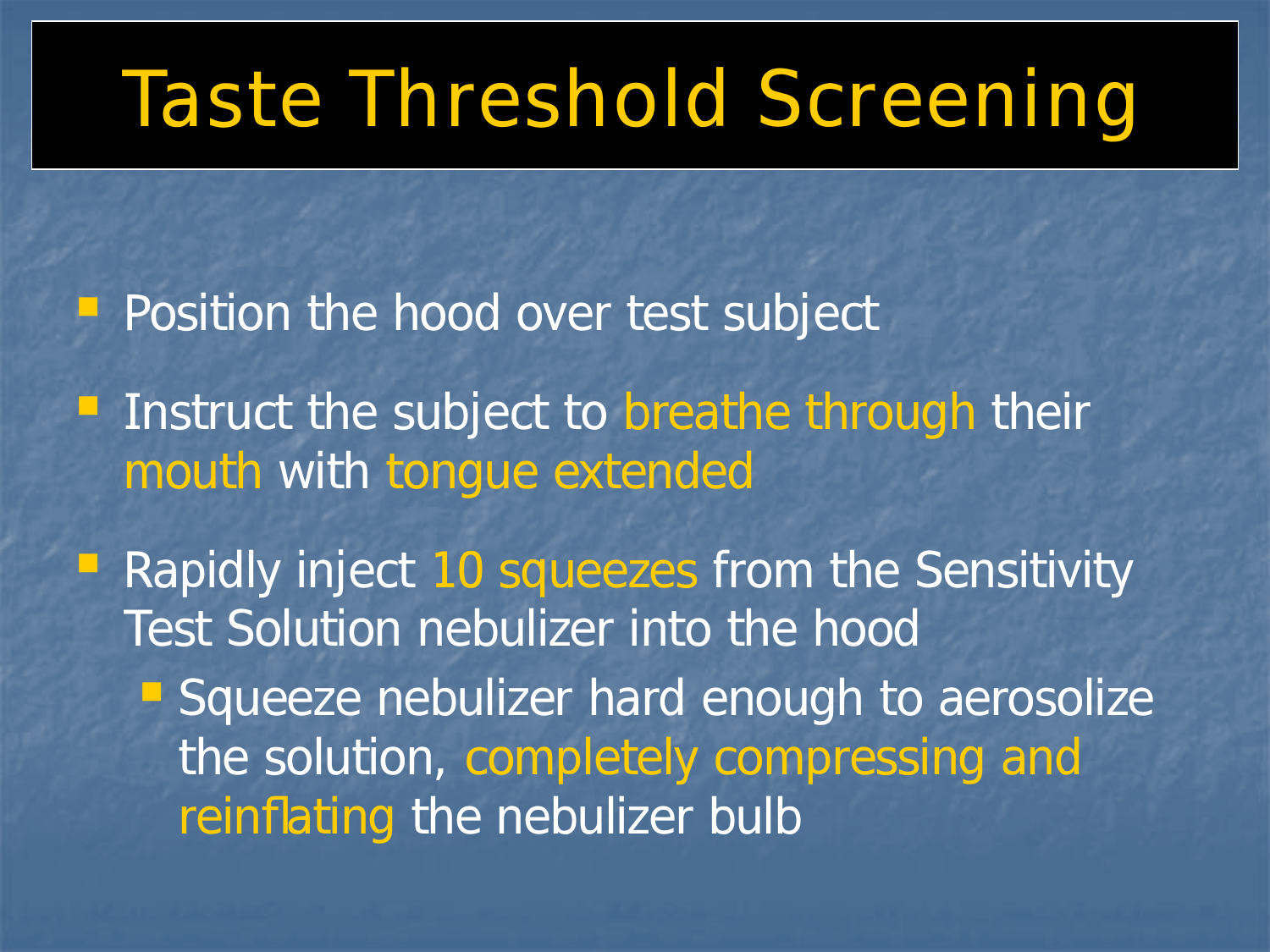

# Taste Threshold Screening
Position the hood over test subject

Instruct the subject to breathe through their mouth with tongue extended

Rapidly inject 10 squeezes from the Sensitivity Test Solution nebulizer into the hood
Squeeze nebulizer hard enough to aerosolize the solution, completely compressing and reinflating the nebulizer bulb